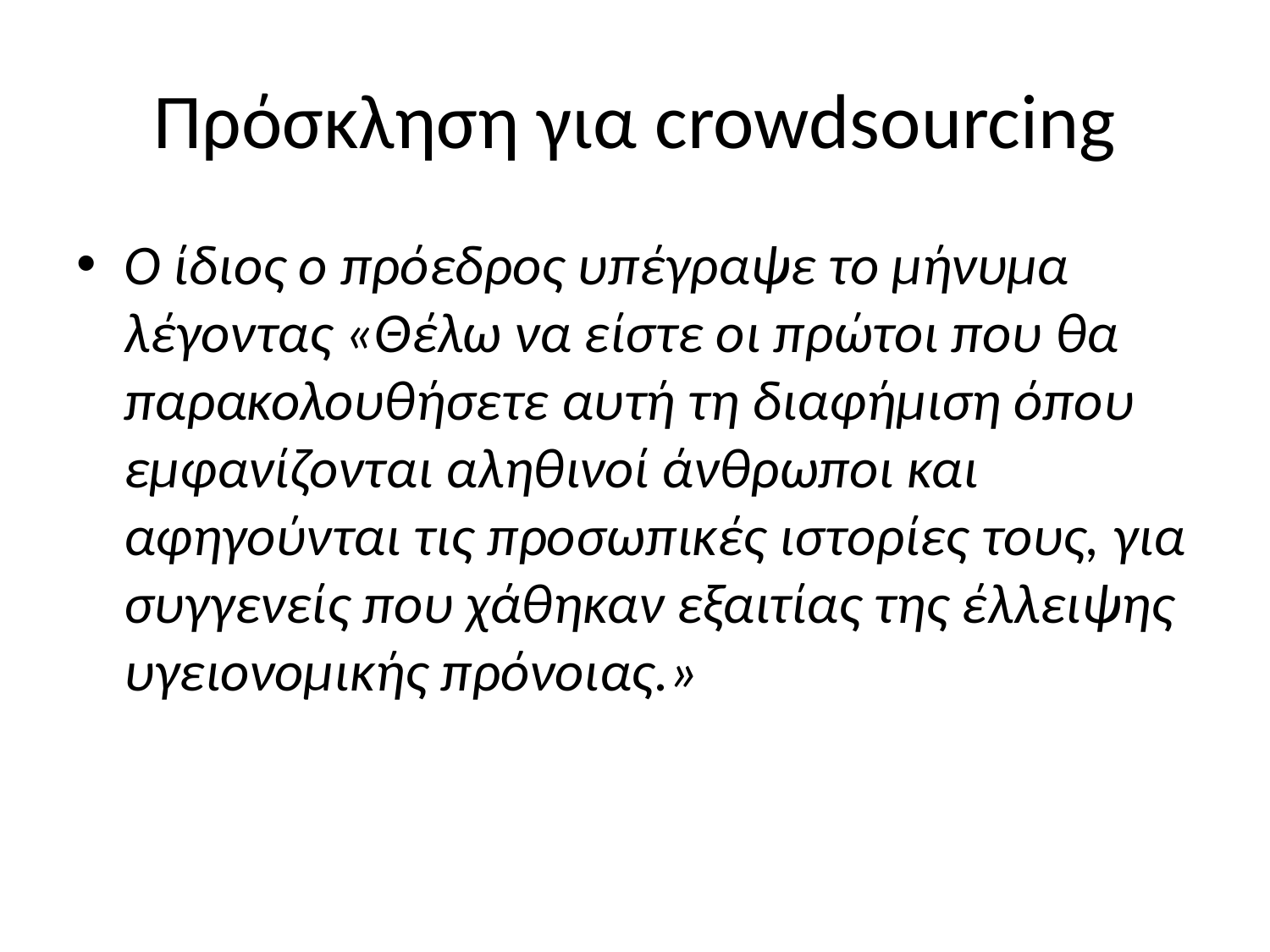

# Πρόσκληση για crowdsourcing
Ο ίδιος ο πρόεδρος υπέγραψε το μήνυμα λέγοντας «Θέλω να είστε οι πρώτοι που θα παρακολουθήσετε αυτή τη διαφήμιση όπου εμφανίζονται αληθινοί άνθρωποι και αφηγούνται τις προσωπικές ιστορίες τους, για συγγενείς που χάθηκαν εξαιτίας της έλλειψης υγειονομικής πρόνοιας.»